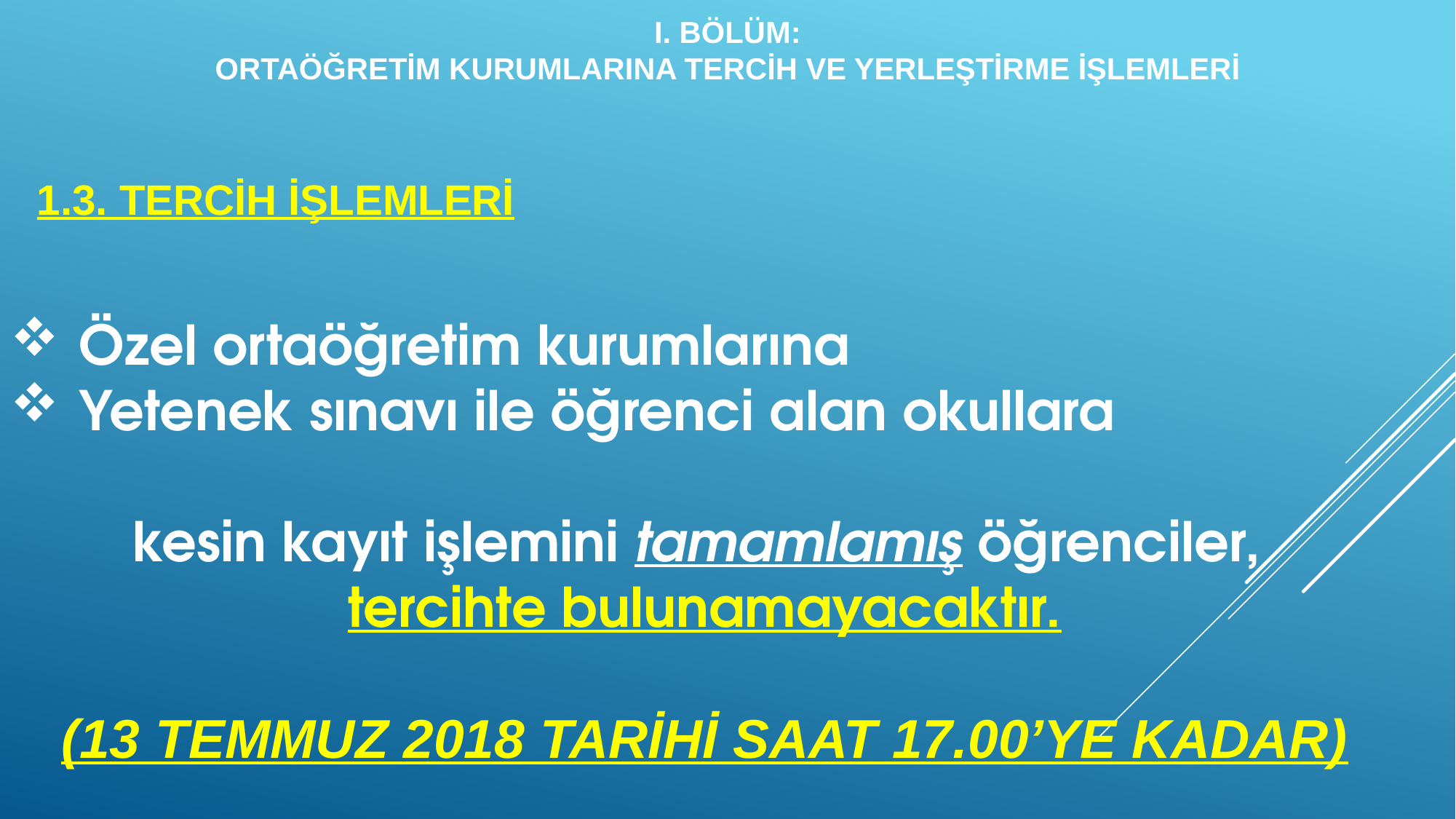

I. BÖLÜM:
ORTAÖĞRETİM KURUMLARINA TERCİH VE YERLEŞTİRME İŞLEMLERİ
1.3. TERCİH İŞLEMLERİ
Özel ortaöğretim kurumlarına
Yetenek sınavı ile öğrenci alan okullara

kesin kayıt işlemini tamamlamış öğrenciler,
tercihte bulunamayacaktır.

(13 TEMMUZ 2018 TARİHİ SAAT 17.00’YE KADAR)